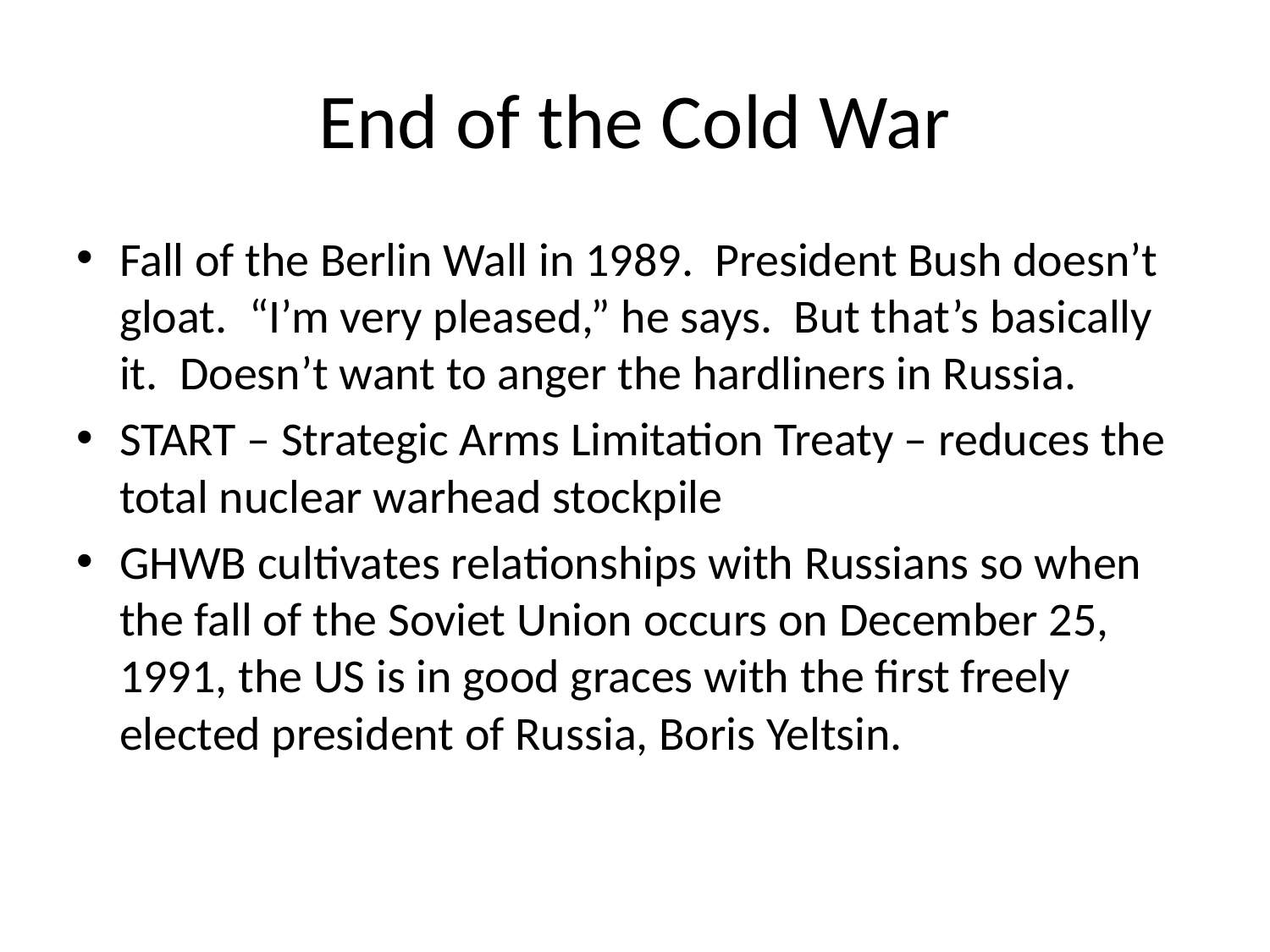

# End of the Cold War
Fall of the Berlin Wall in 1989.  President Bush doesn’t gloat.  “I’m very pleased,” he says.  But that’s basically it.  Doesn’t want to anger the hardliners in Russia.
START – Strategic Arms Limitation Treaty – reduces the total nuclear warhead stockpile
GHWB cultivates relationships with Russians so when the fall of the Soviet Union occurs on December 25, 1991, the US is in good graces with the first freely elected president of Russia, Boris Yeltsin.